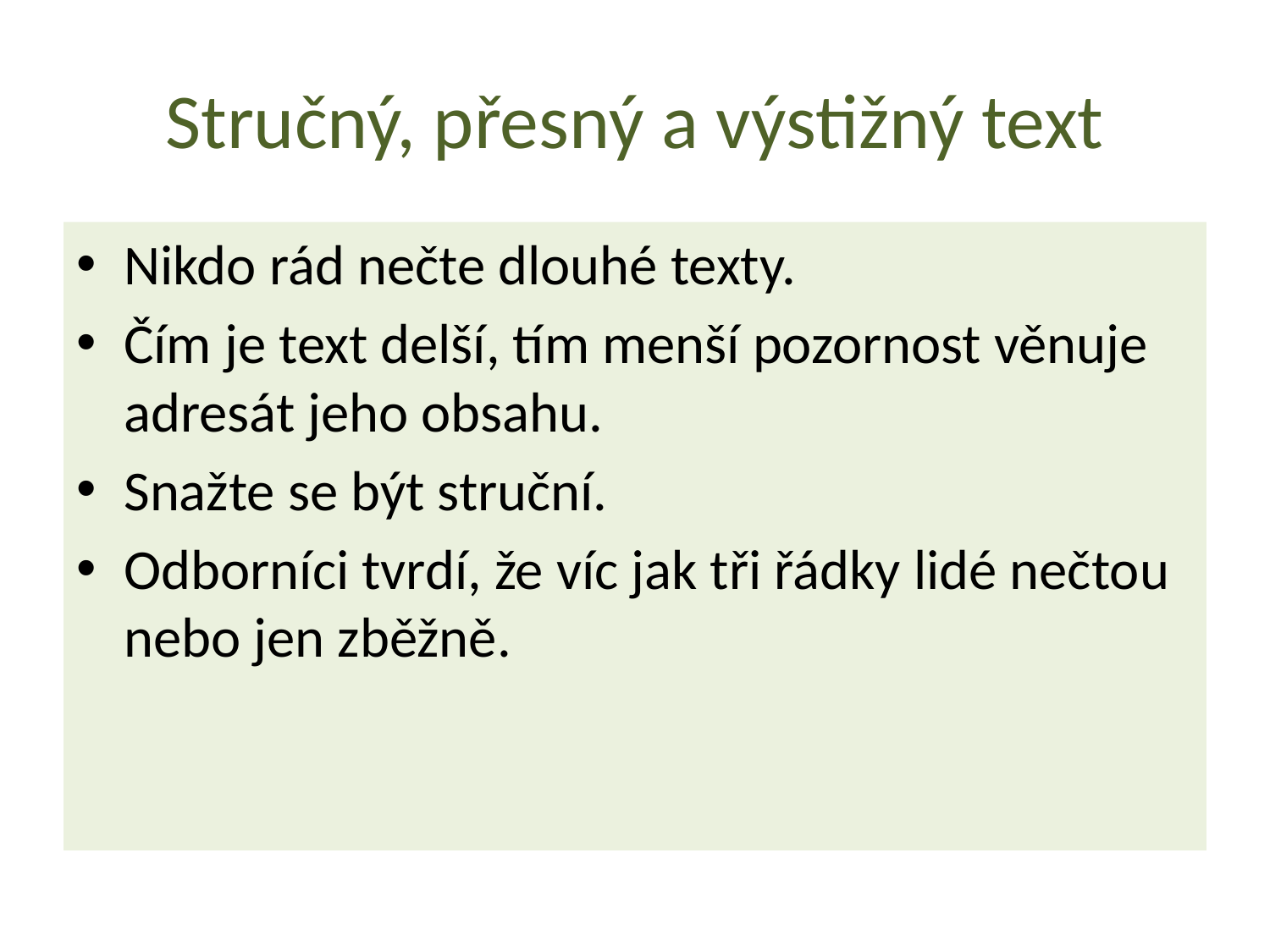

# Stručný, přesný a výstižný text
Nikdo rád nečte dlouhé texty.
Čím je text delší, tím menší pozornost věnuje adresát jeho obsahu.
Snažte se být struční.
Odborníci tvrdí, že víc jak tři řádky lidé nečtou nebo jen zběžně.